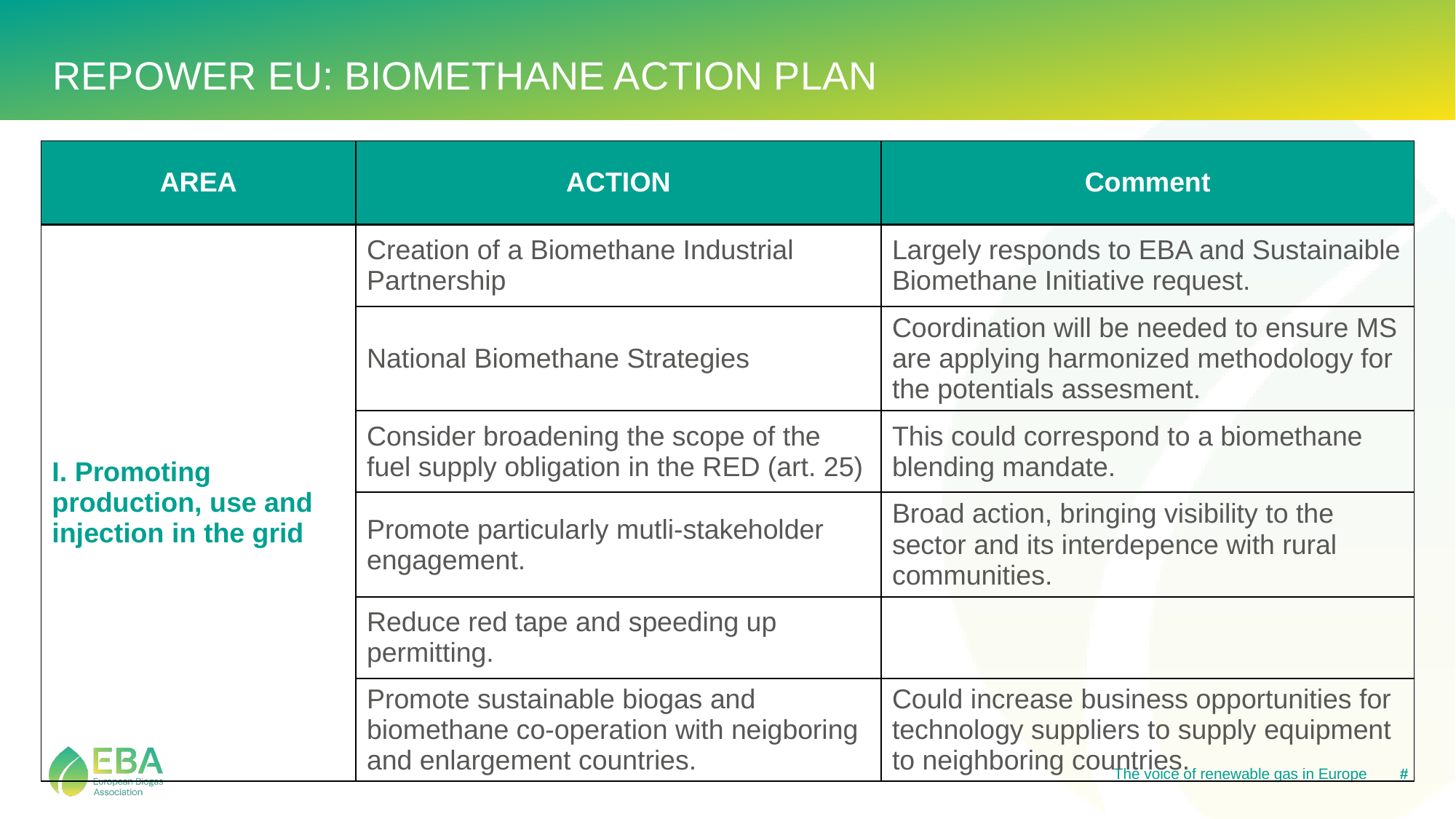

REPOWER EU: BIOMETHANE ACTION PLAN
| AREA | ACTION | Comment |
| --- | --- | --- |
| I. Promoting production, use and injection in the grid | Creation of a Biomethane Industrial Partnership | Largely responds to EBA and Sustainaible Biomethane Initiative request. |
|  | National Biomethane Strategies | Coordination will be needed to ensure MS are applying harmonized methodology for the potentials assesment. |
|  | Consider broadening the scope of the fuel supply obligation in the RED (art. 25) | This could correspond to a biomethane blending mandate. |
|  | Promote particularly mutli-stakeholder engagement. | Broad action, bringing visibility to the sector and its interdepence with rural communities. |
|  | Reduce red tape and speeding up permitting. |  |
|  | Promote sustainable biogas and biomethane co-operation with neigboring and enlargement countries. | Could increase business opportunities for technology suppliers to supply equipment to neighboring countries. |